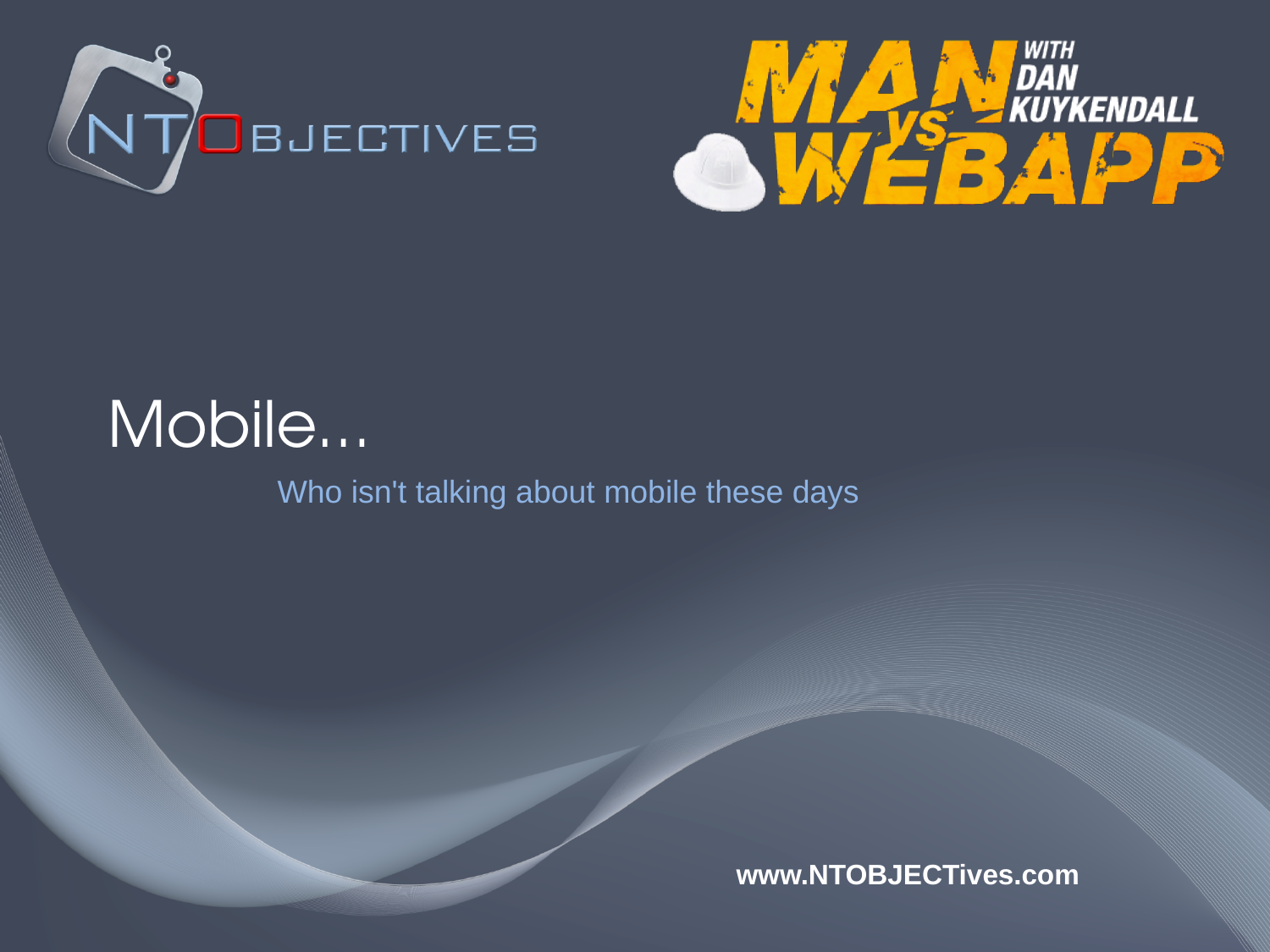

Mobile…
Who isn't talking about mobile these days
www.NTOBJECTives.com